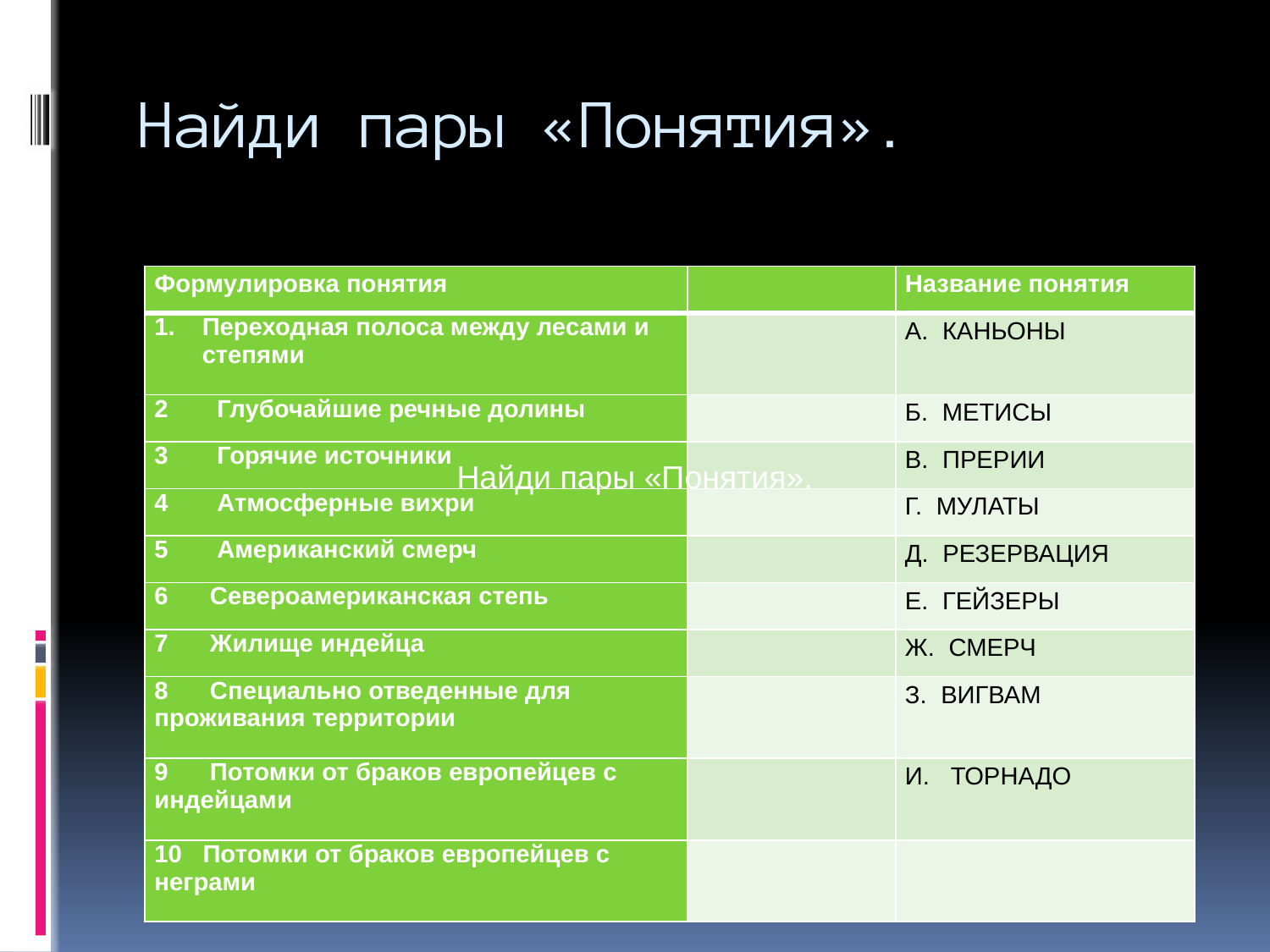

# Найди пары «Понятия».
| Формулировка понятия |  | Название понятия |
| --- | --- | --- |
| Переходная полоса между лесами и степями |  | А. КАНЬОНЫ |
| 2 Глубочайшие речные долины |  | Б. МЕТИСЫ |
| 3 Горячие источники |  | В. ПРЕРИИ |
| 4 Атмосферные вихри |  | Г. МУЛАТЫ |
| 5 Американский смерч |  | Д. РЕЗЕРВАЦИЯ |
| 6 Североамериканская степь |  | Е. ГЕЙЗЕРЫ |
| 7 Жилище индейца |  | Ж. СМЕРЧ |
| 8 Специально отведенные для проживания территории |  | З. ВИГВАМ |
| 9 Потомки от браков европейцев с индейцами |  | И. ТОРНАДО |
| 10 Потомки от браков европейцев с неграми |  |  |

Найди пары «Понятия».